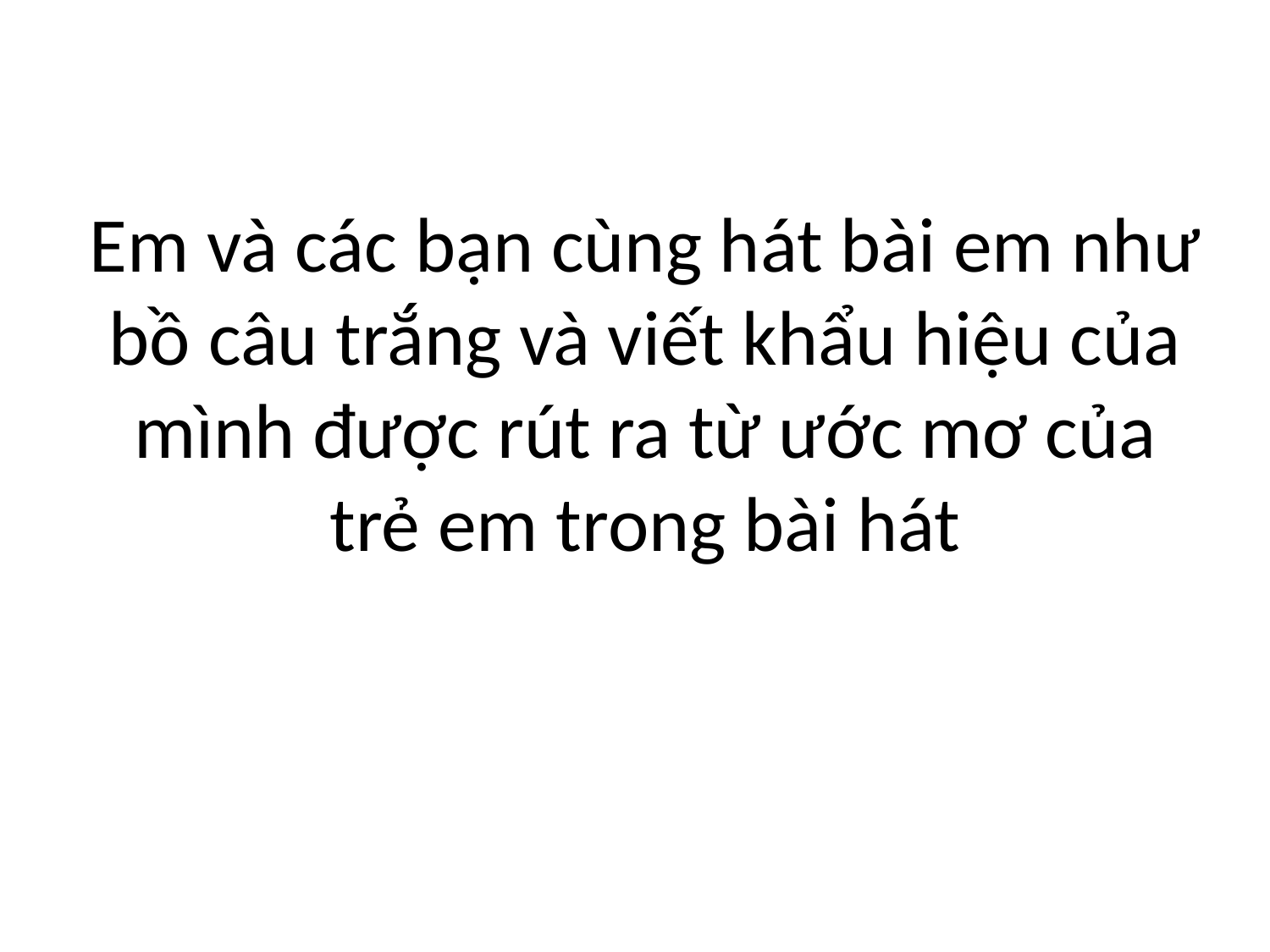

# Em và các bạn cùng hát bài em như bồ câu trắng và viết khẩu hiệu của mình được rút ra từ ước mơ của trẻ em trong bài hát